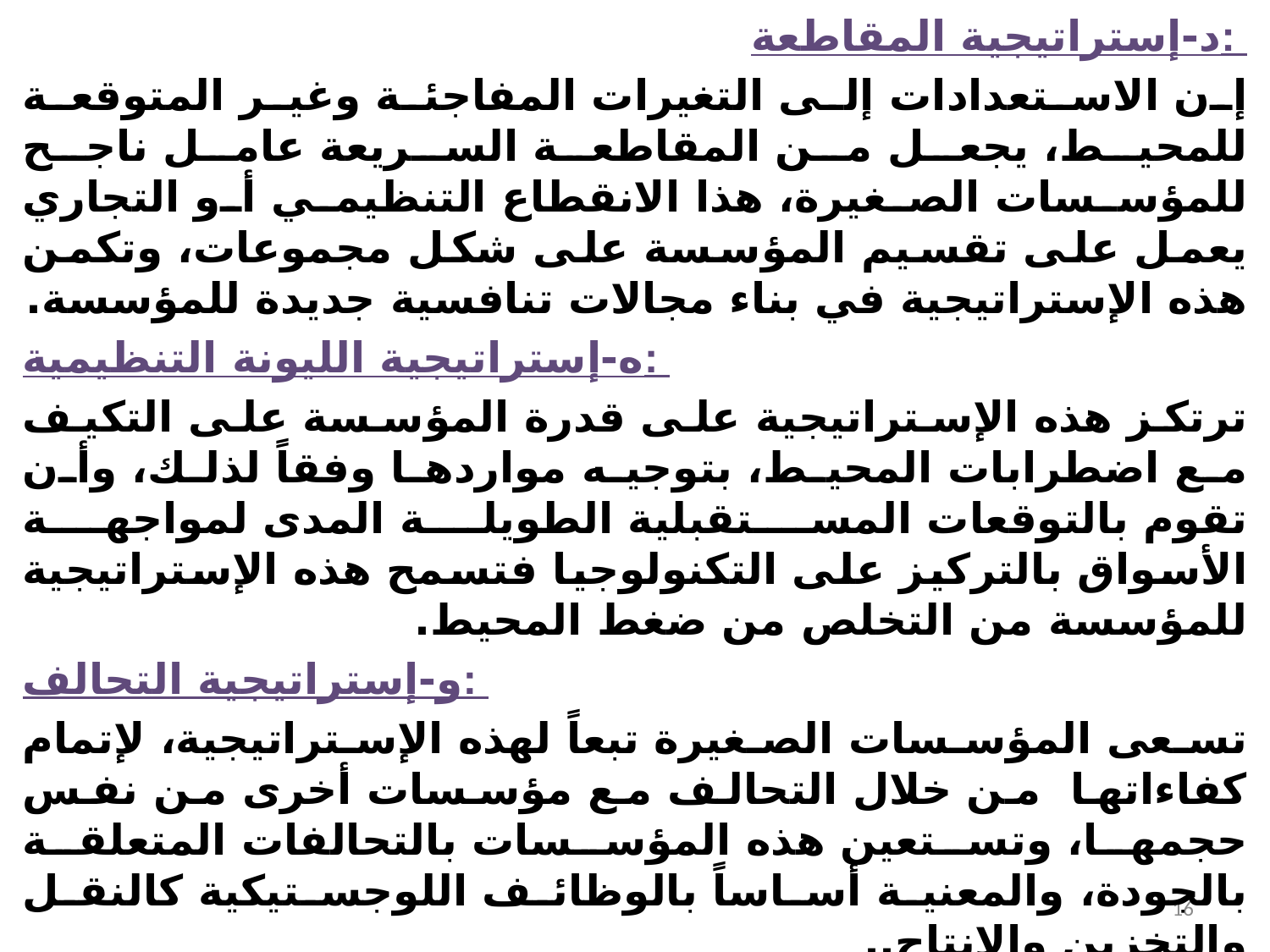

د-إستراتيجية المقاطعة:
إن الاستعدادات إلى التغيرات المفاجئة وغير المتوقعة للمحيط، يجعل من المقاطعة السريعة عامل ناجح للمؤسسات الصغيرة، هذا الانقطاع التنظيمي أو التجاري يعمل على تقسيم المؤسسة على شكل مجموعات، وتكمن هذه الإستراتيجية في بناء مجالات تنافسية جديدة للمؤسسة.
ه-إستراتيجية الليونة التنظيمية:
ترتكز هذه الإستراتيجية على قدرة المؤسسة على التكيف مع اضطرابات المحيط، بتوجيه مواردها وفقاً لذلك، وأن تقوم بالتوقعات المستقبلية الطويلة المدى لمواجهة الأسواق بالتركيز على التكنولوجيا فتسمح هذه الإستراتيجية للمؤسسة من التخلص من ضغط المحيط.
و-إستراتيجية التحالف:
تسعى المؤسسات الصغيرة تبعاً لهذه الإستراتيجية، لإتمام كفاءاتها  من خلال التحالف مع مؤسسات أخرى من نفس حجمها، وتستعين هذه المؤسسات بالتحالفات المتعلقة بالجودة، والمعنية أساساً بالوظائف اللوجستيكية كالنقل والتخزين والإنتاج..
ز-إستراتيجية الشبكة والنمو الجماعي:
ترتكز هذه الإستراتيجية على إمكانيات نمو المؤسسات الصغيرة وتطويرها ونجد أن مسيري هذه المؤسسات يعملون على توفير الوقت والوسائل الضرورية لتحقيق النمو، وبذلك تحقيق أهداف تحويل الموارد وتوسيع سوق الصادرات والإبداعات الخاصة بالمنتجات والتأكيد على الجودة والتعاونات المكملة، ومضاعفة فرص هذه المؤسسات في الأسواق الجديدة والمنتجات الجديدة.

16